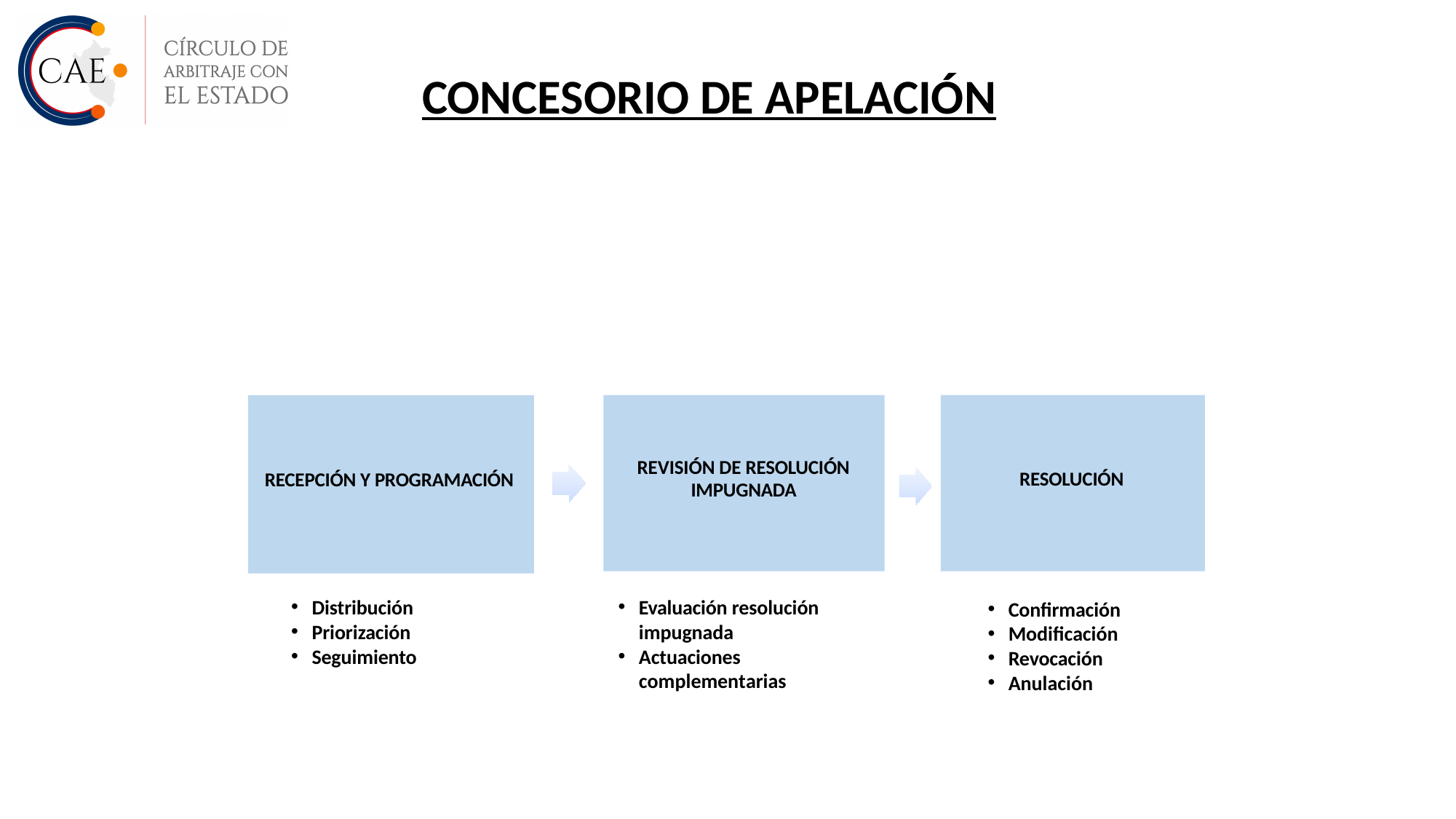

# CONCESORIO DE APELACIÓN

CONCESORIO DE APELACIÓN

REVISIÓN DE RESOLUCIÓN
IMPUGNADA

RESOLUCIÓN
RECEPCIÓN Y PROGRAMACIÓN

Distribución
Priorización
Seguimiento
Evaluación resolución  impugnada
Actuaciones  complementarias
Confirmación
Modificación
Revocación
Anulación